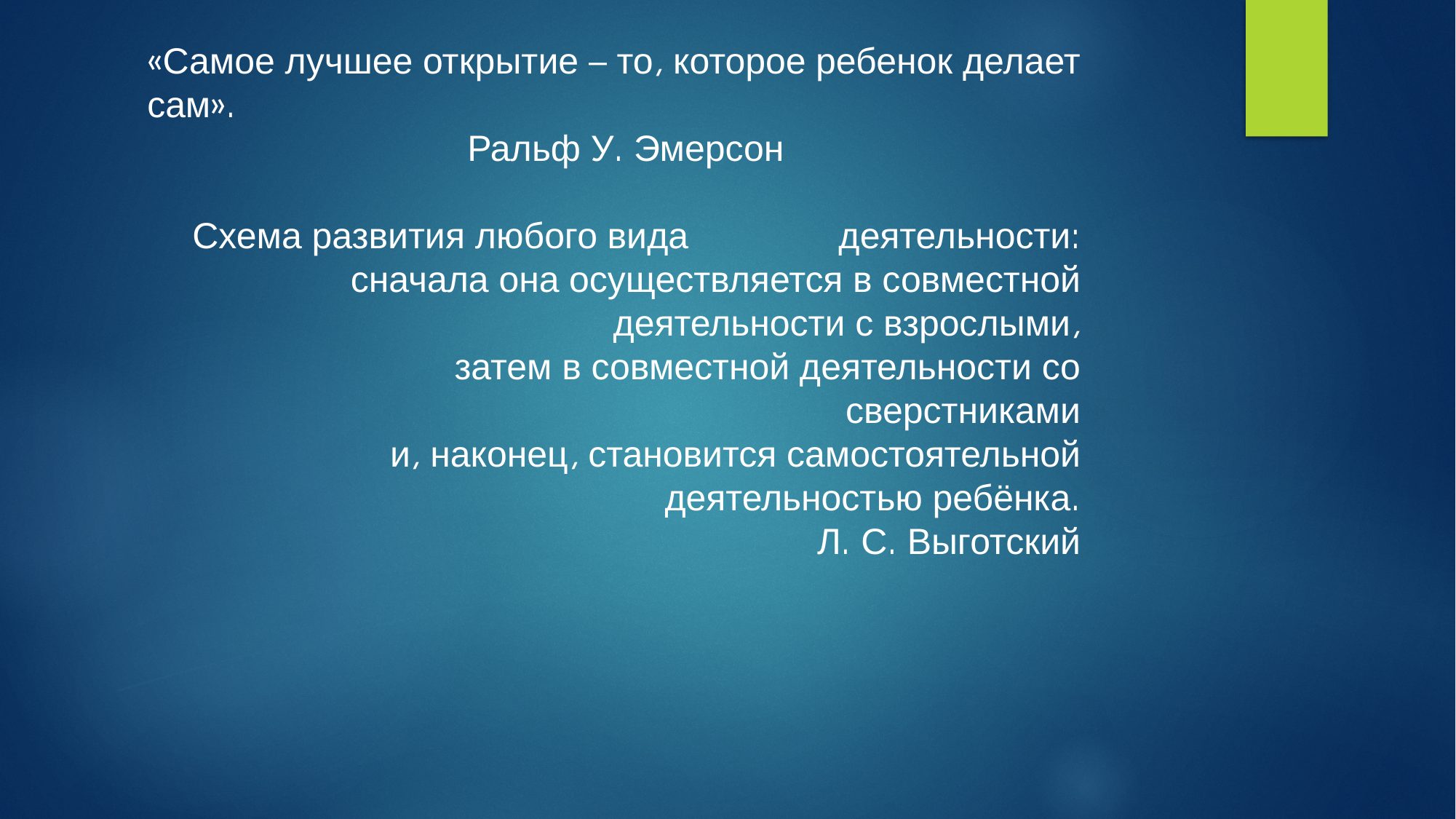

«Самое лучшее открытие – то, которое ребенок делает сам».
                                Ральф У. Эмерсон

Схема развития любого вида               деятельности:
сначала она осуществляется в совместной
деятельности с взрослыми,
затем в совместной деятельности со
сверстниками
и, наконец, становится самостоятельной
деятельностью ребёнка.
                                                           Л. С. Выготский